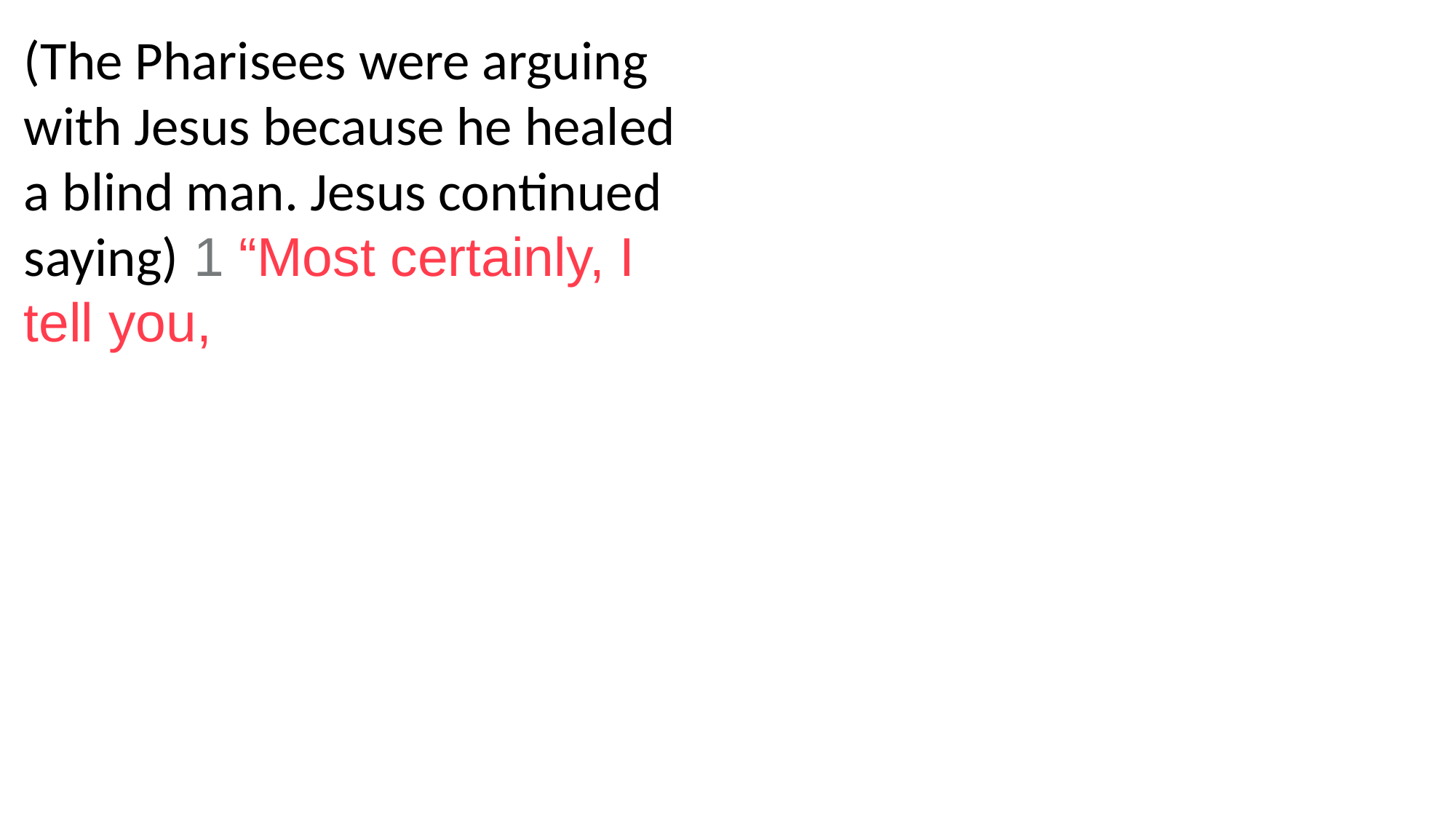

(The Pharisees were arguing with Jesus because he healed a blind man. Jesus continued saying) 1 “Most certainly, I tell you,